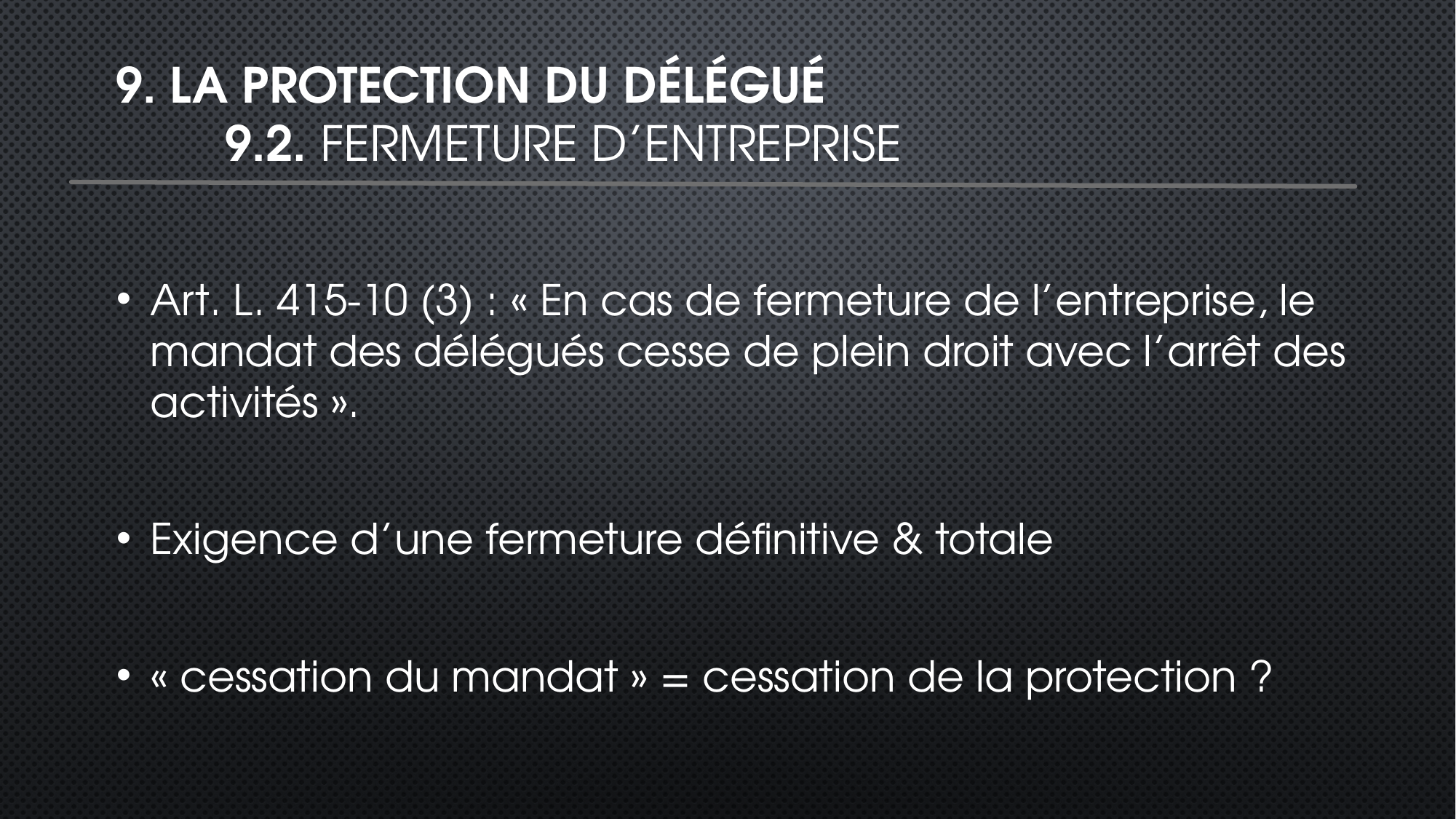

# 9. La protection du délégué 9.2. Fermeture d’entreprise
Art. L. 415-10 (3) : « En cas de fermeture de l’entreprise, le mandat des délégués cesse de plein droit avec l’arrêt des activités ».

Exigence d’une fermeture définitive & totale

« cessation du mandat » = cessation de la protection ?